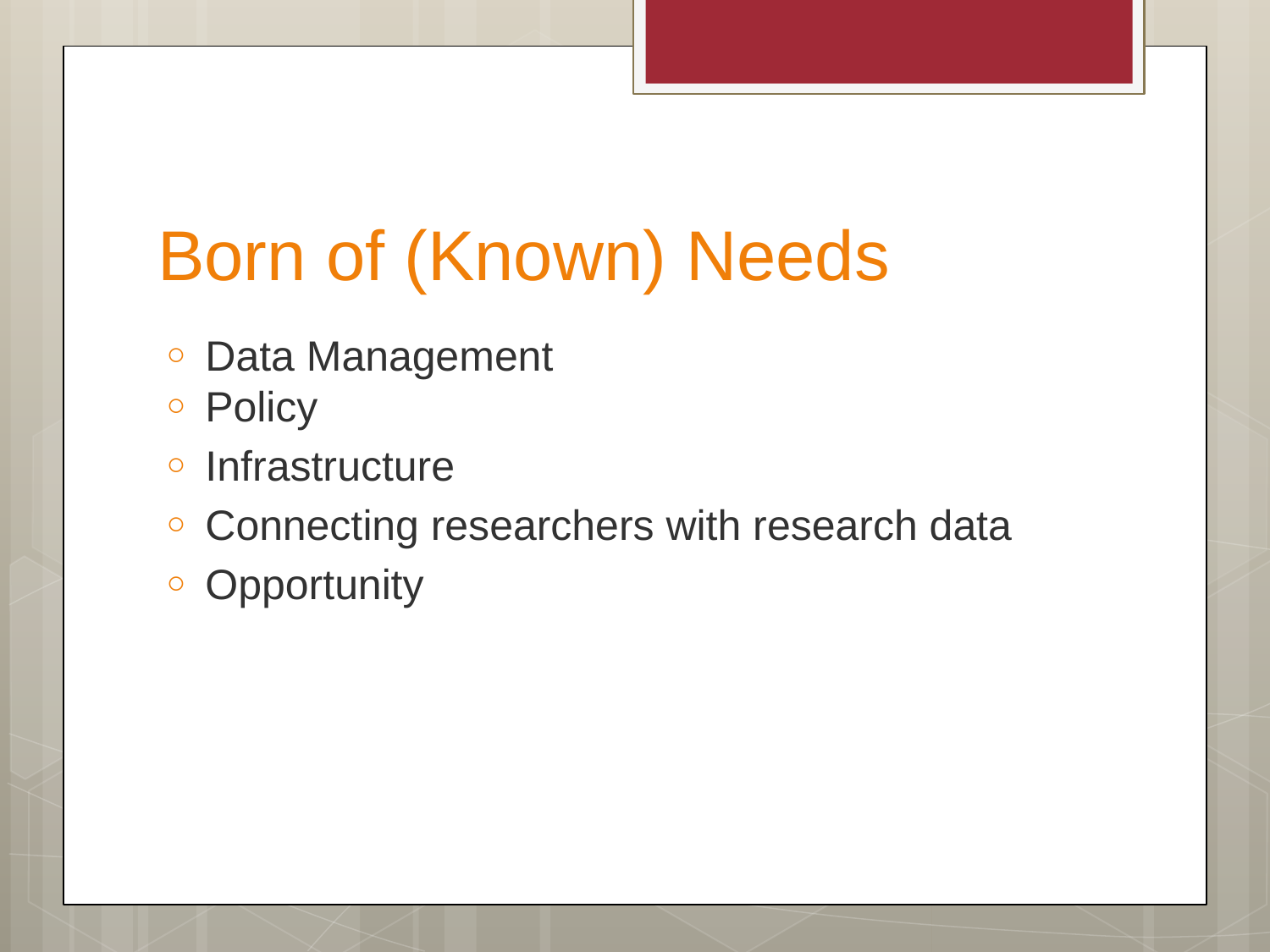

# Born of (Known) Needs
Data Management
Policy
Infrastructure
Connecting researchers with research data
Opportunity